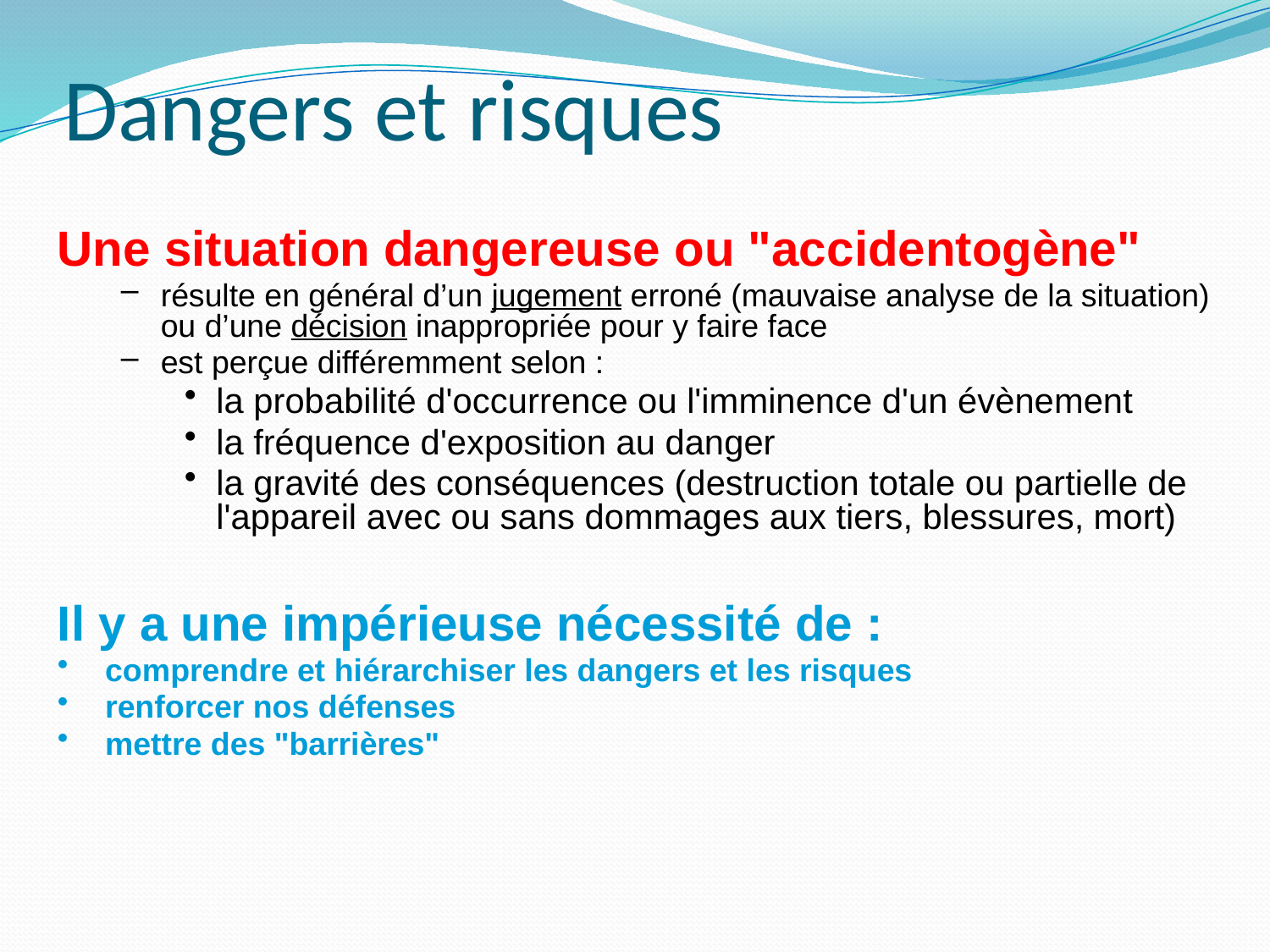

# Dangers et risques
Une situation dangereuse ou "accidentogène"
résulte en général d’un jugement erroné (mauvaise analyse de la situation) ou d’une décision inappropriée pour y faire face
est perçue différemment selon :
la probabilité d'occurrence ou l'imminence d'un évènement
la fréquence d'exposition au danger
la gravité des conséquences (destruction totale ou partielle de l'appareil avec ou sans dommages aux tiers, blessures, mort)

Il y a une impérieuse nécessité de :
comprendre et hiérarchiser les dangers et les risques
renforcer nos défenses
mettre des "barrières"